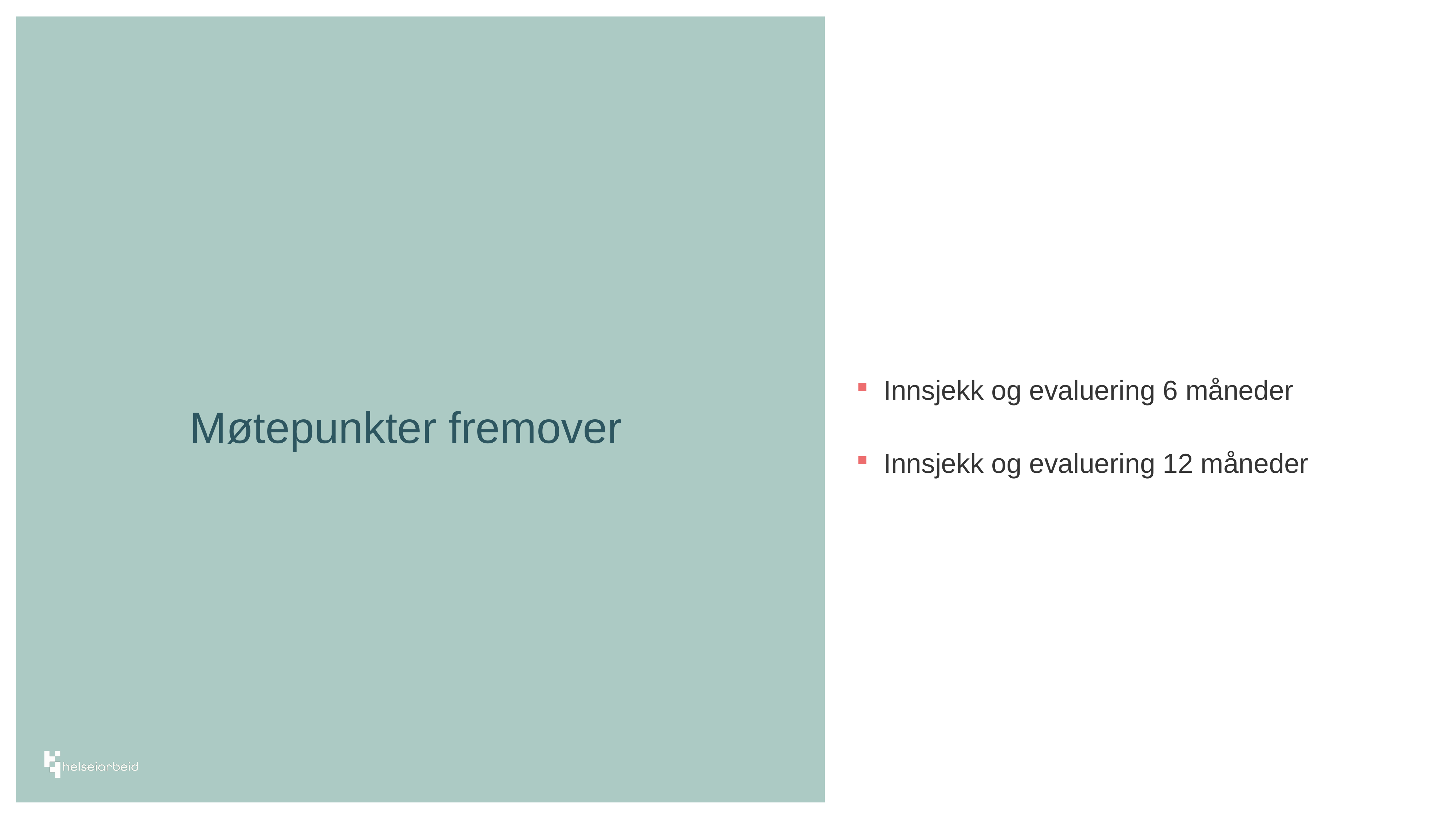

# Møtepunkter fremover
Innsjekk og evaluering 6 måneder

Innsjekk og evaluering 12 måneder